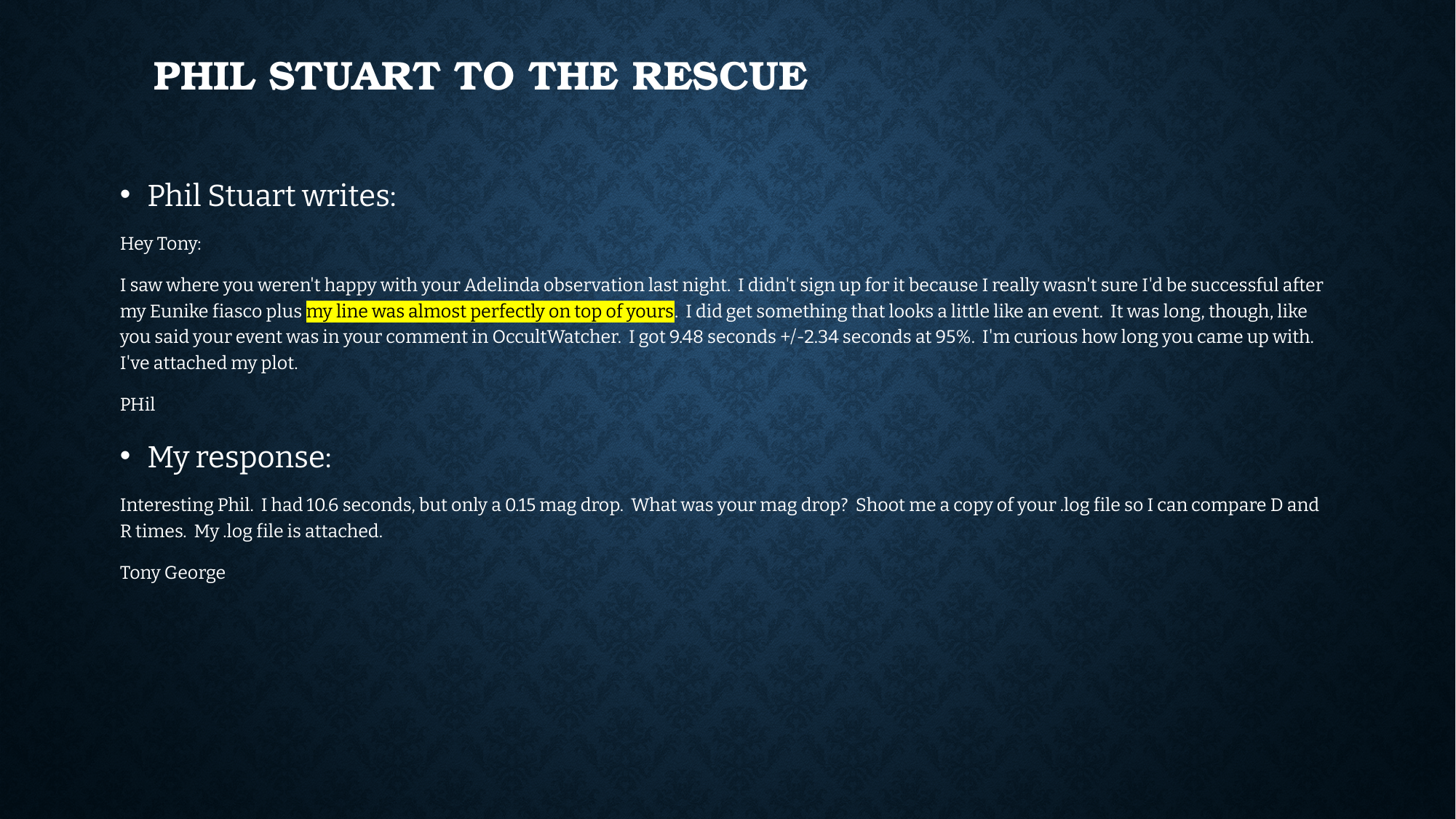

# Phil stuart to The RescuE
Phil Stuart writes:
Hey Tony:
I saw where you weren't happy with your Adelinda observation last night.  I didn't sign up for it because I really wasn't sure I'd be successful after my Eunike fiasco plus my line was almost perfectly on top of yours.  I did get something that looks a little like an event.  It was long, though, like you said your event was in your comment in OccultWatcher.  I got 9.48 seconds +/-2.34 seconds at 95%.  I'm curious how long you came up with.  I've attached my plot.
PHil
My response:
Interesting Phil.  I had 10.6 seconds, but only a 0.15 mag drop.  What was your mag drop?  Shoot me a copy of your .log file so I can compare D and R times.  My .log file is attached.
Tony George